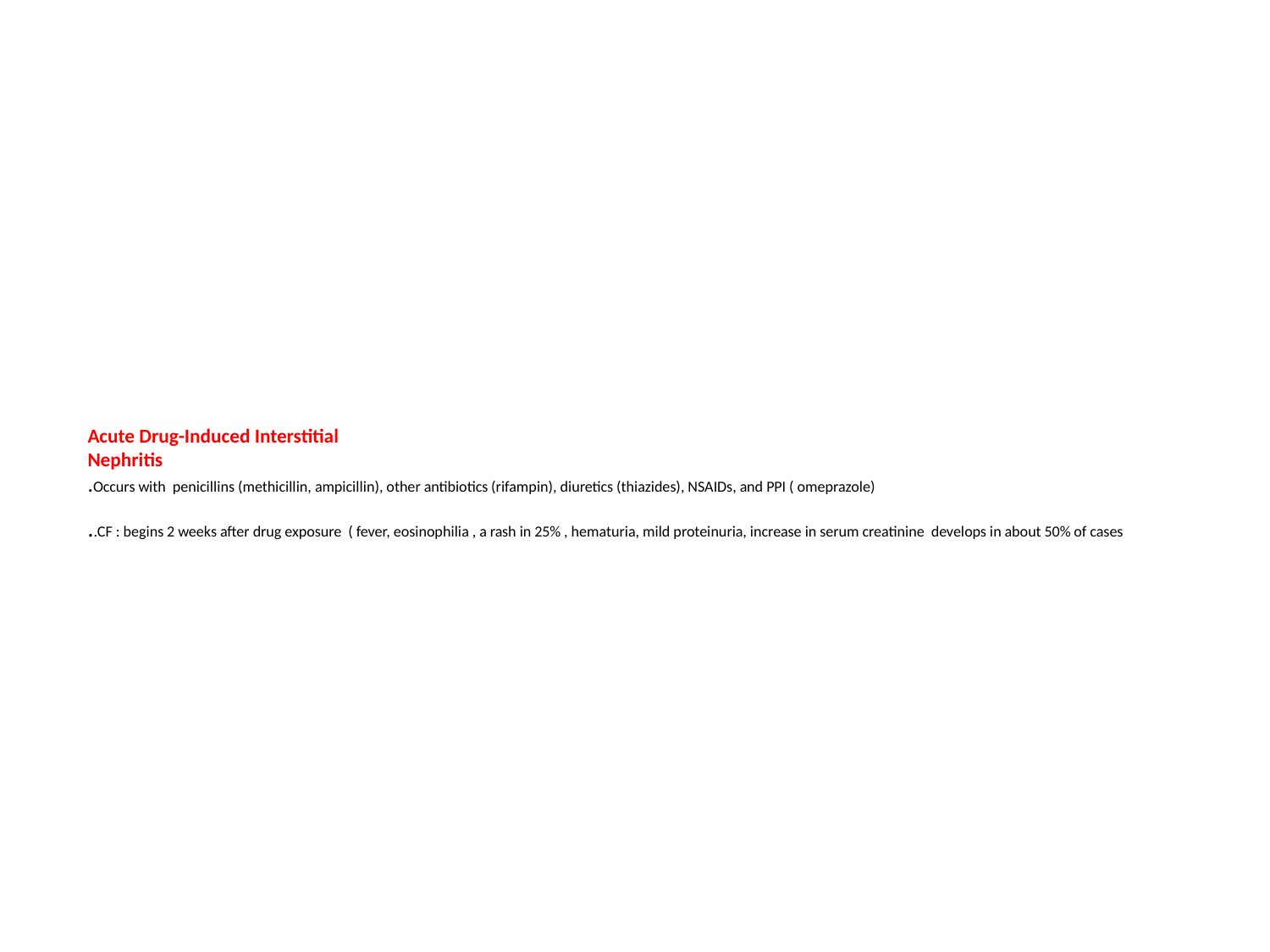

# Acute Drug-Induced Interstitial Nephritis .Occurs with  penicillins (methicillin, ampicillin), other antibiotics (rifampin), diuretics (thiazides), NSAIDs, and PPI ( omeprazole) .CF : begins 2 weeks after drug exposure  ( fever, eosinophilia , a rash in 25% , hematuria, mild proteinuria, increase in serum creatinine  develops in about 50% of cases.